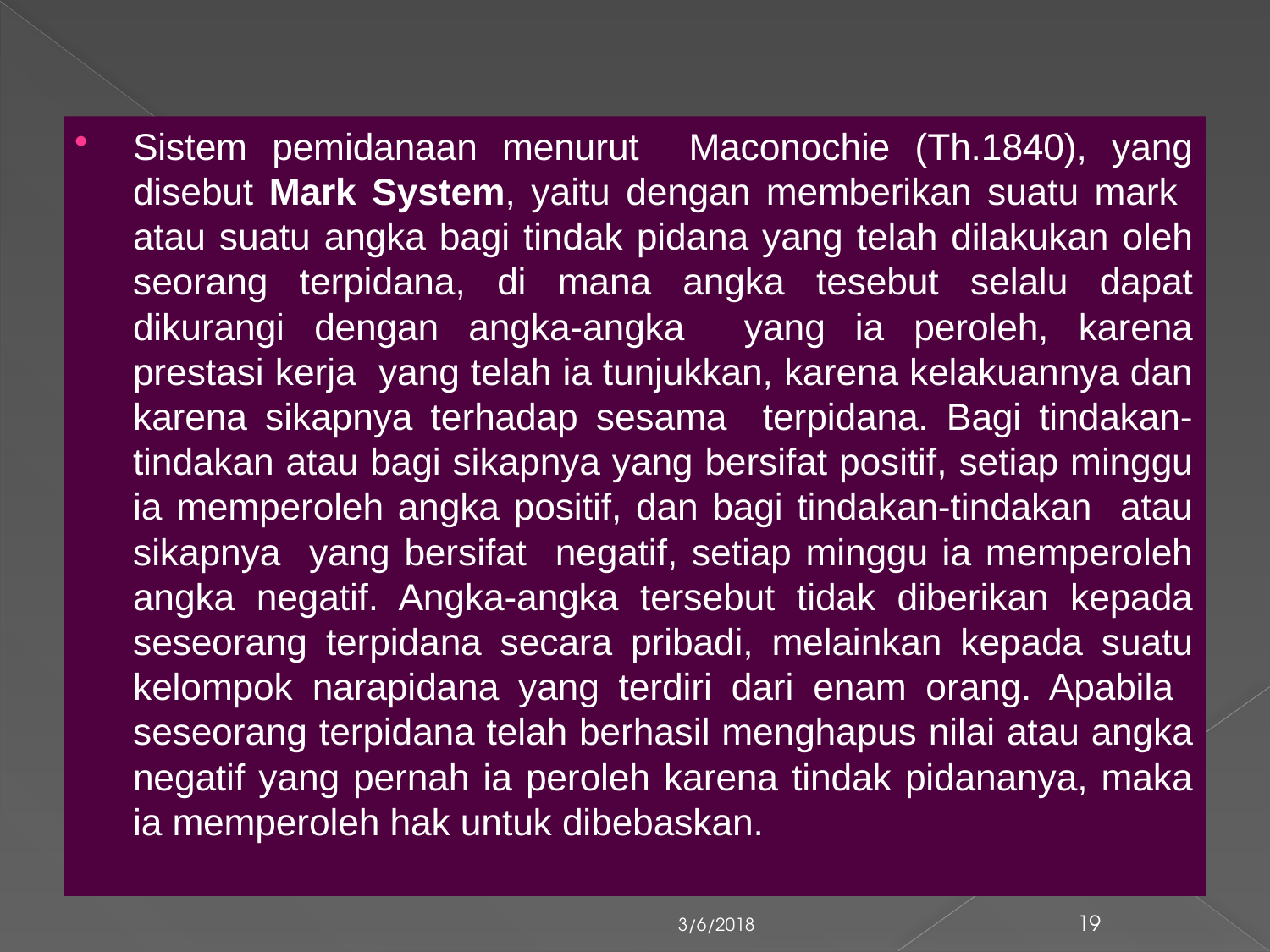

Sistem pemidanaan menurut  Maconochie (Th.1840), yang disebut Mark System, yaitu dengan memberikan suatu mark  atau suatu angka bagi tindak pidana yang telah dilakukan oleh seorang terpidana, di mana angka tesebut selalu dapat dikurangi dengan angka-angka  yang ia peroleh, karena prestasi kerja  yang telah ia tunjukkan, karena kelakuannya dan karena sikapnya terhadap sesama  terpidana. Bagi tindakan-tindakan atau bagi sikapnya yang bersifat positif, setiap minggu ia memperoleh angka positif, dan bagi tindakan-tindakan  atau sikapnya  yang bersifat  negatif, setiap minggu ia memperoleh angka negatif. Angka-angka tersebut tidak diberikan kepada seseorang terpidana secara pribadi, melainkan kepada suatu kelompok narapidana yang terdiri dari enam orang. Apabila  seseorang terpidana telah berhasil menghapus nilai atau angka negatif yang pernah ia peroleh karena tindak pidananya, maka ia memperoleh hak untuk dibebaskan.

3/6/2018
19